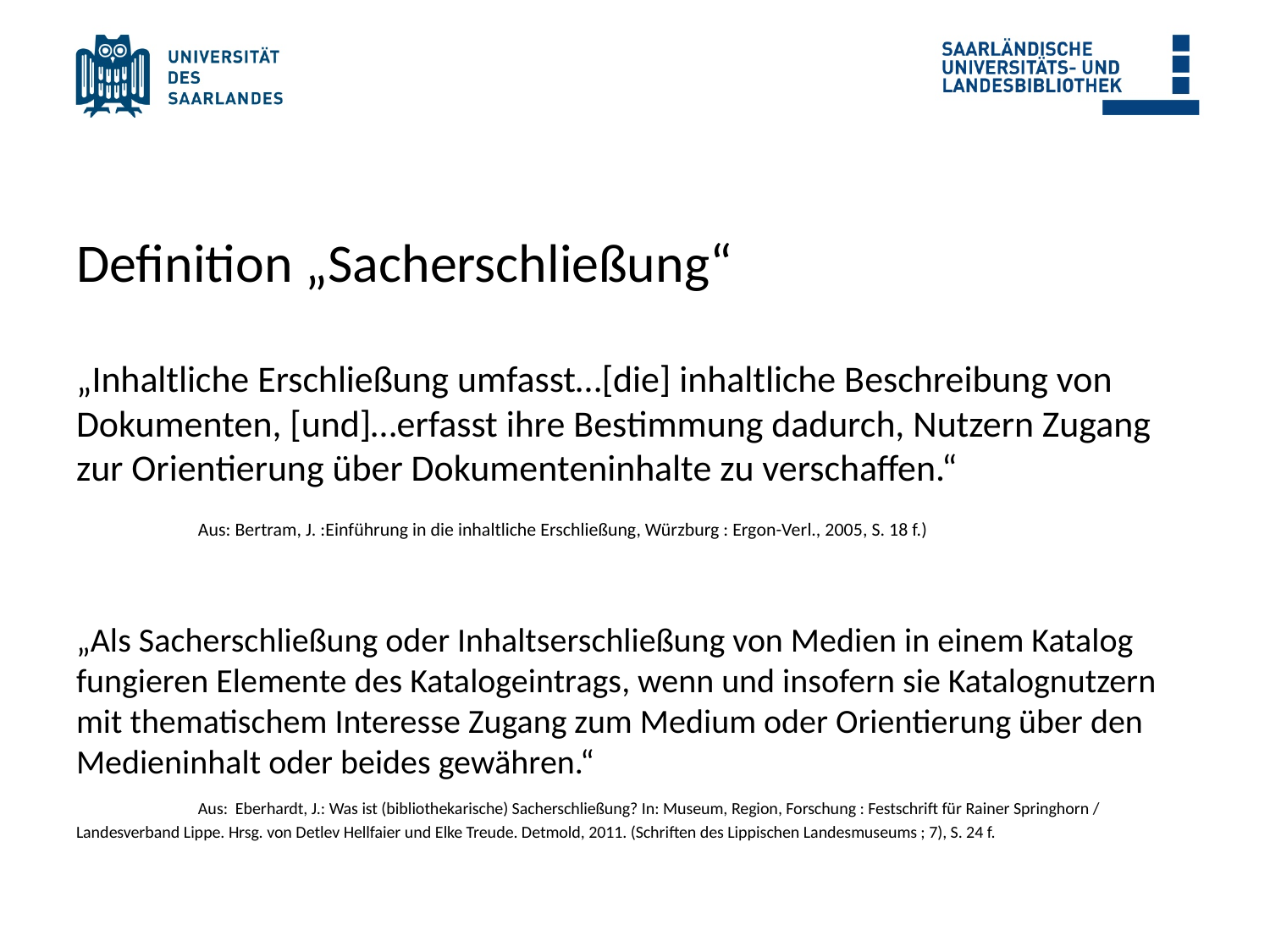

#
Definition „Sacherschließung“

„Inhaltliche Erschließung umfasst…[die] inhaltliche Beschreibung von Dokumenten, [und]…erfasst ihre Bestimmung dadurch, Nutzern Zugang zur Orientierung über Dokumenteninhalte zu verschaffen.“
	Aus: Bertram, J. :Einführung in die inhaltliche Erschließung, Würzburg : Ergon-Verl., 2005, S. 18 f.)

„Als Sacherschließung oder Inhaltserschließung von Medien in einem Katalog fungieren Elemente des Katalogeintrags, wenn und insofern sie Katalognutzern mit thematischem Interesse Zugang zum Medium oder Orientierung über den Medieninhalt oder beides gewähren.“
	Aus:  Eberhardt, J.: Was ist (bibliothekarische) Sacherschließung? In: Museum, Region, Forschung : Festschrift für Rainer Springhorn / 	Landesverband Lippe. Hrsg. von Detlev Hellfaier und Elke Treude. Detmold, 2011. (Schriften des Lippischen Landesmuseums ; 7), S. 24 f.